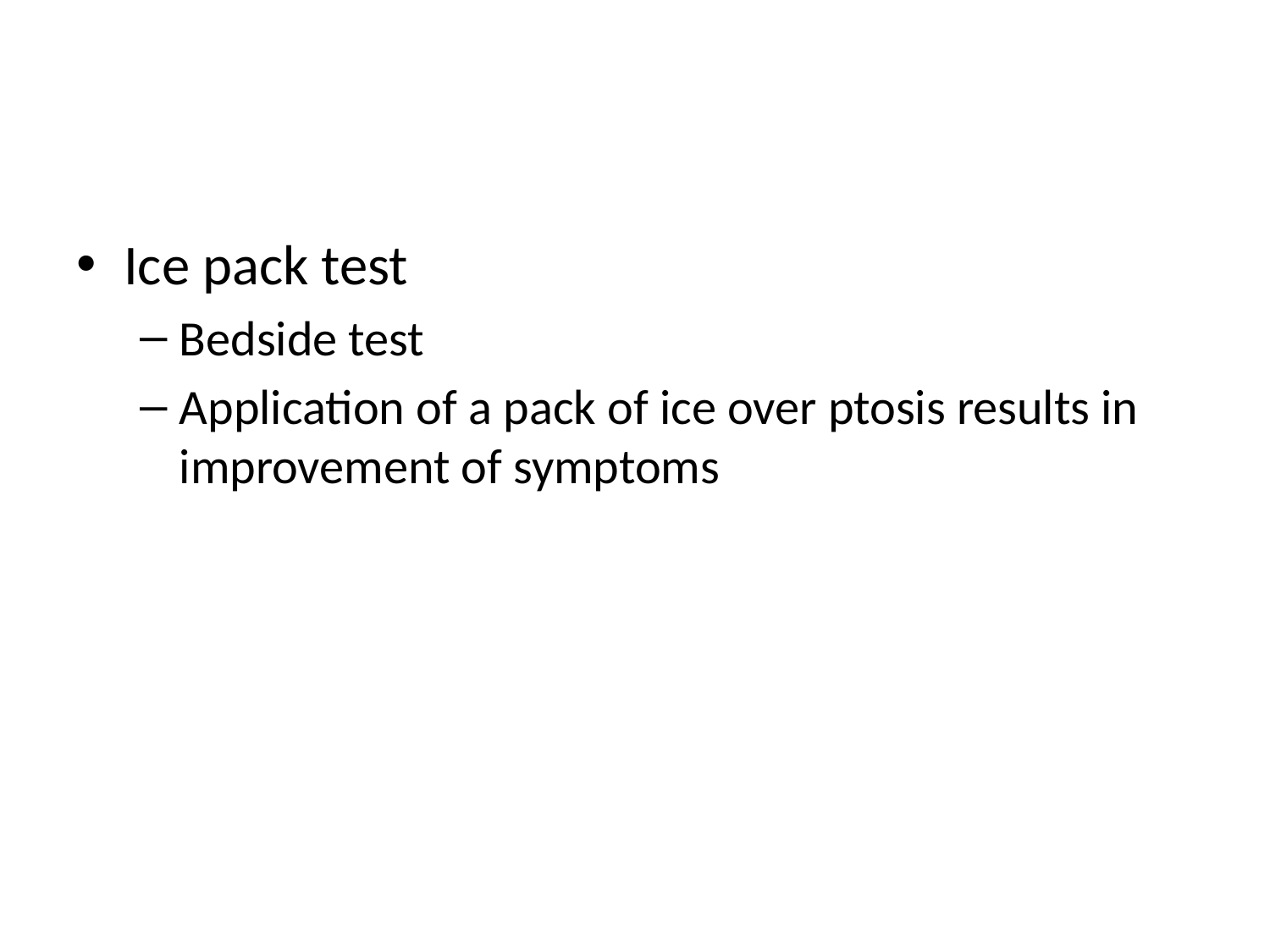

#
Ice pack test
Bedside test
Application of a pack of ice over ptosis results in improvement of symptoms